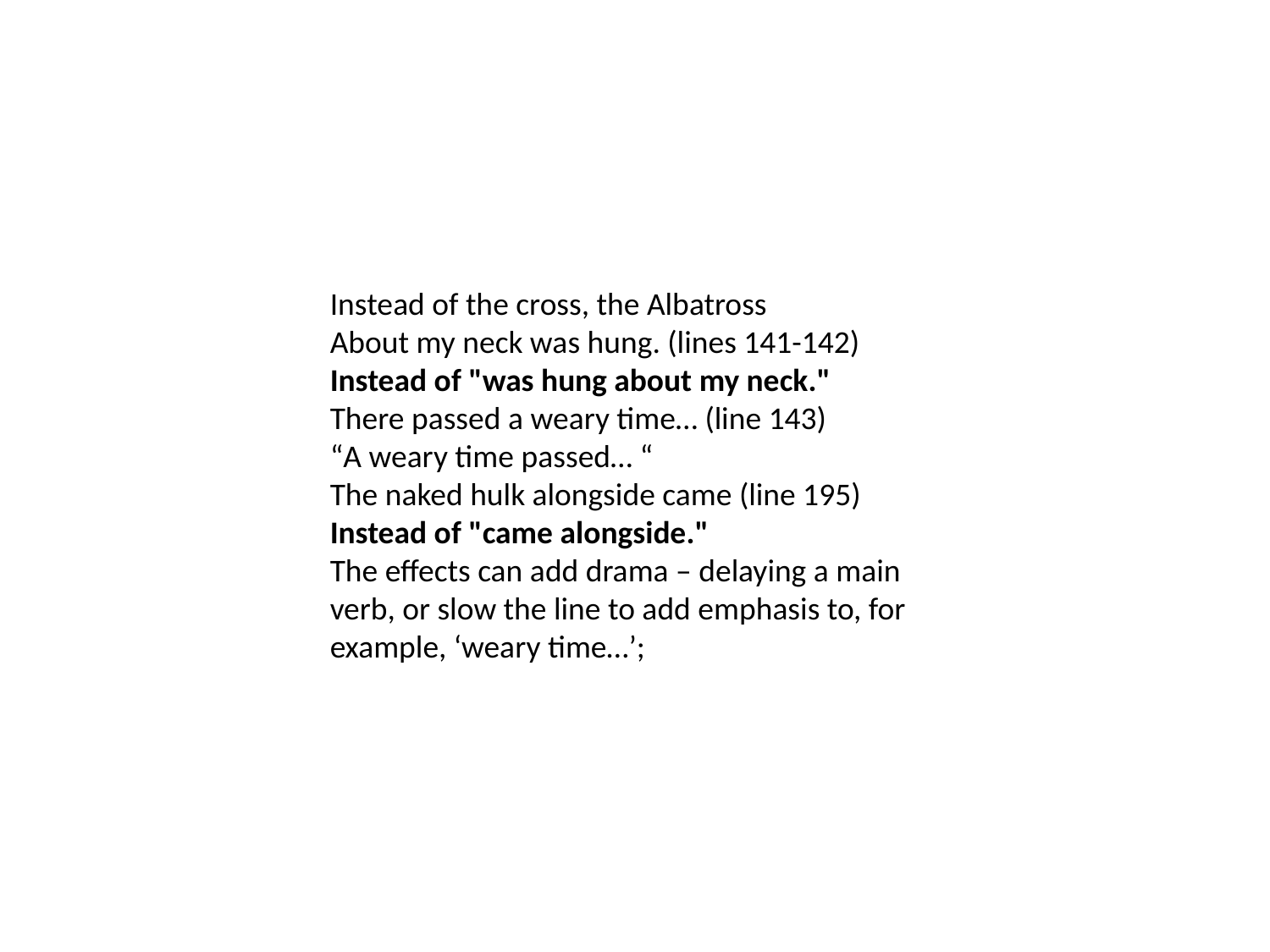

#

Instead of the cross, the Albatross 
About my neck was hung. (lines 141-142) 
Instead of "was hung about my neck."
There passed a weary time… (line 143)
“A weary time passed… “
The naked hulk alongside came (line 195) 
Instead of "came alongside."
The effects can add drama – delaying a main verb, or slow the line to add emphasis to, for example, ‘weary time…’;